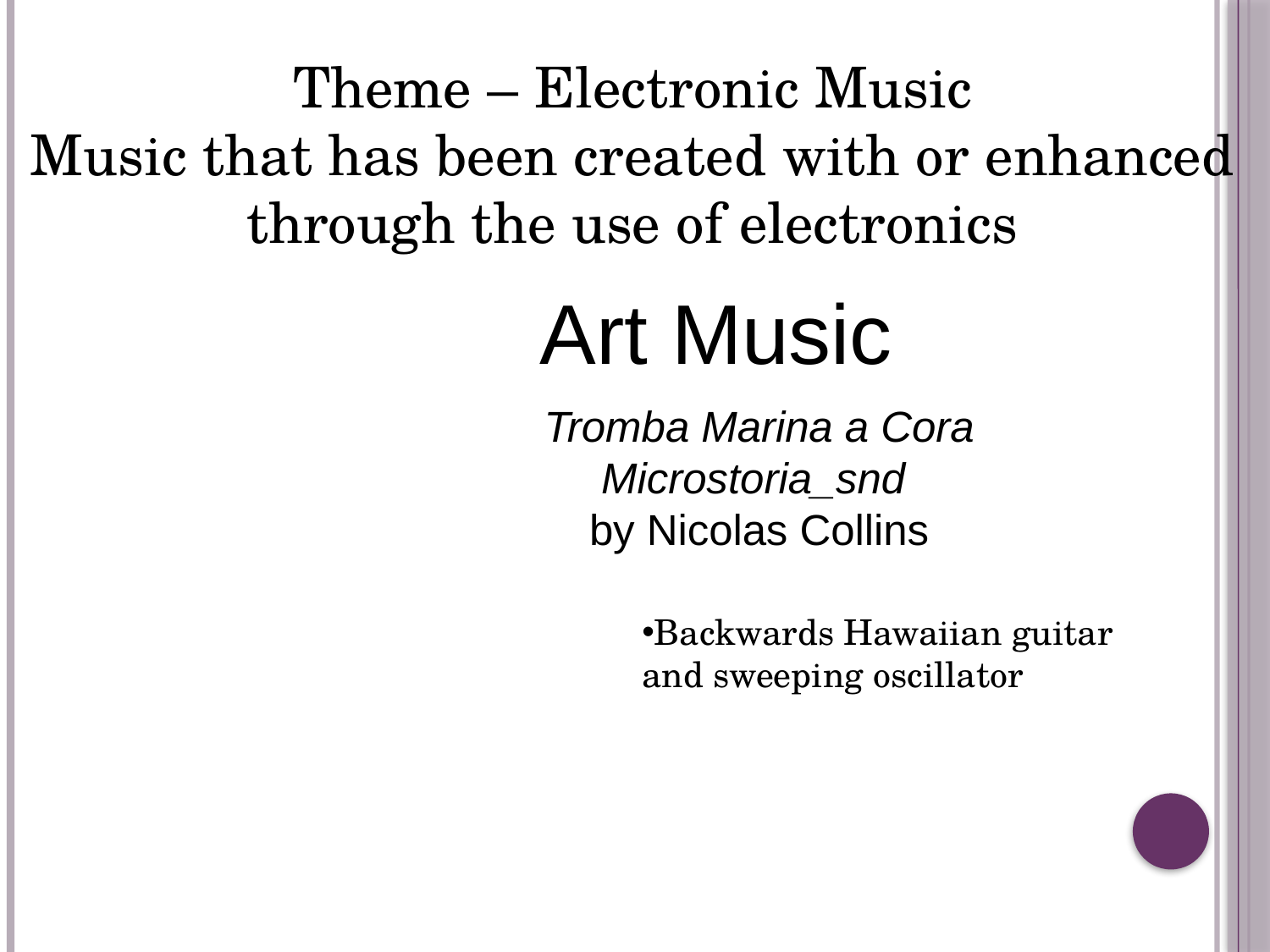

Theme – Electronic Music
Music that has been created with or enhanced through the use of electronics
Art Music
Tromba Marina a Cora
Microstoria_snd
by Nicolas Collins
Backwards Hawaiian guitar and sweeping oscillator